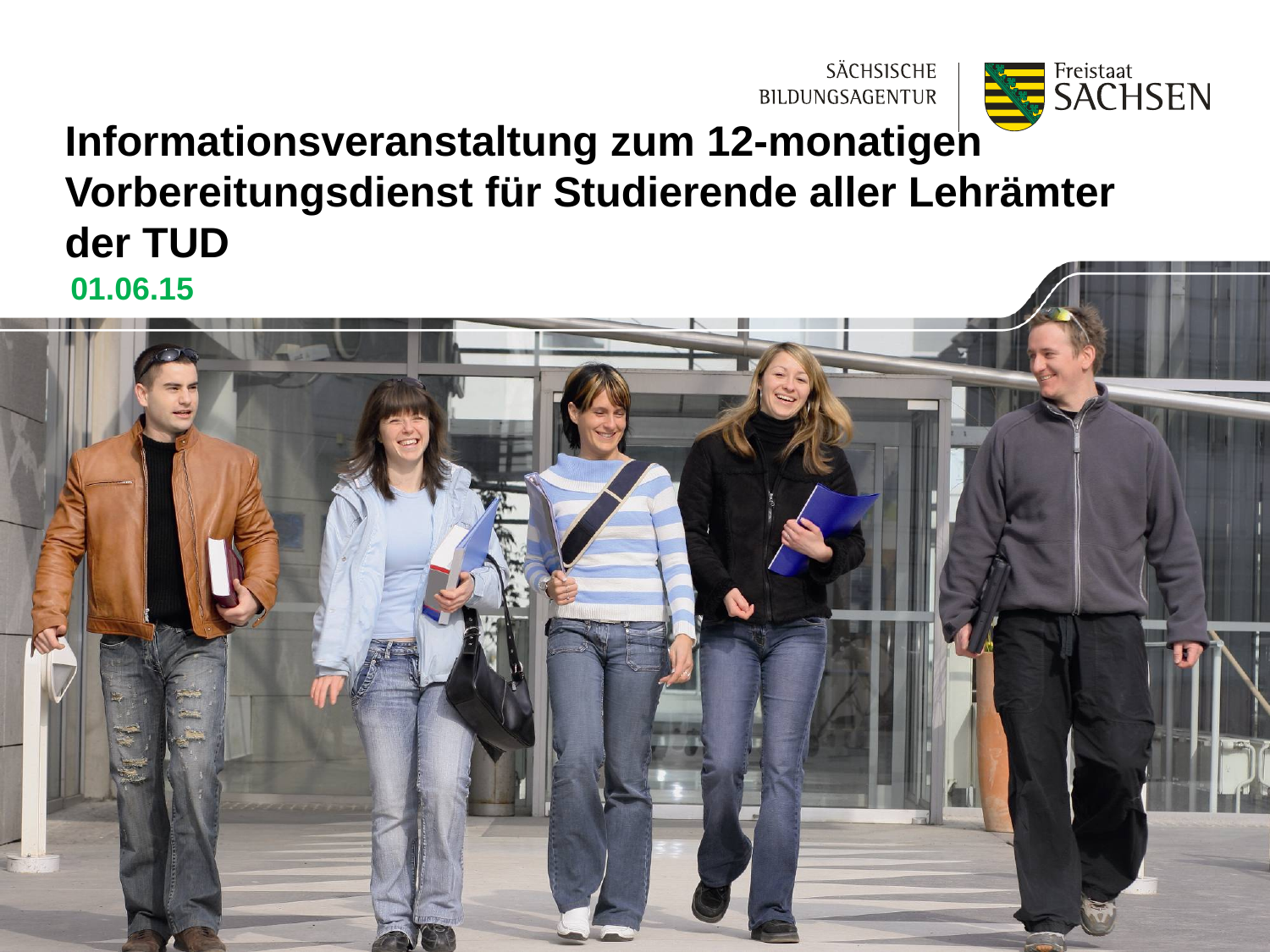

# Informationsveranstaltung zum 12-monatigen Vorbereitungsdienst für Studierende aller Lehrämter der TUD
 01.06.15